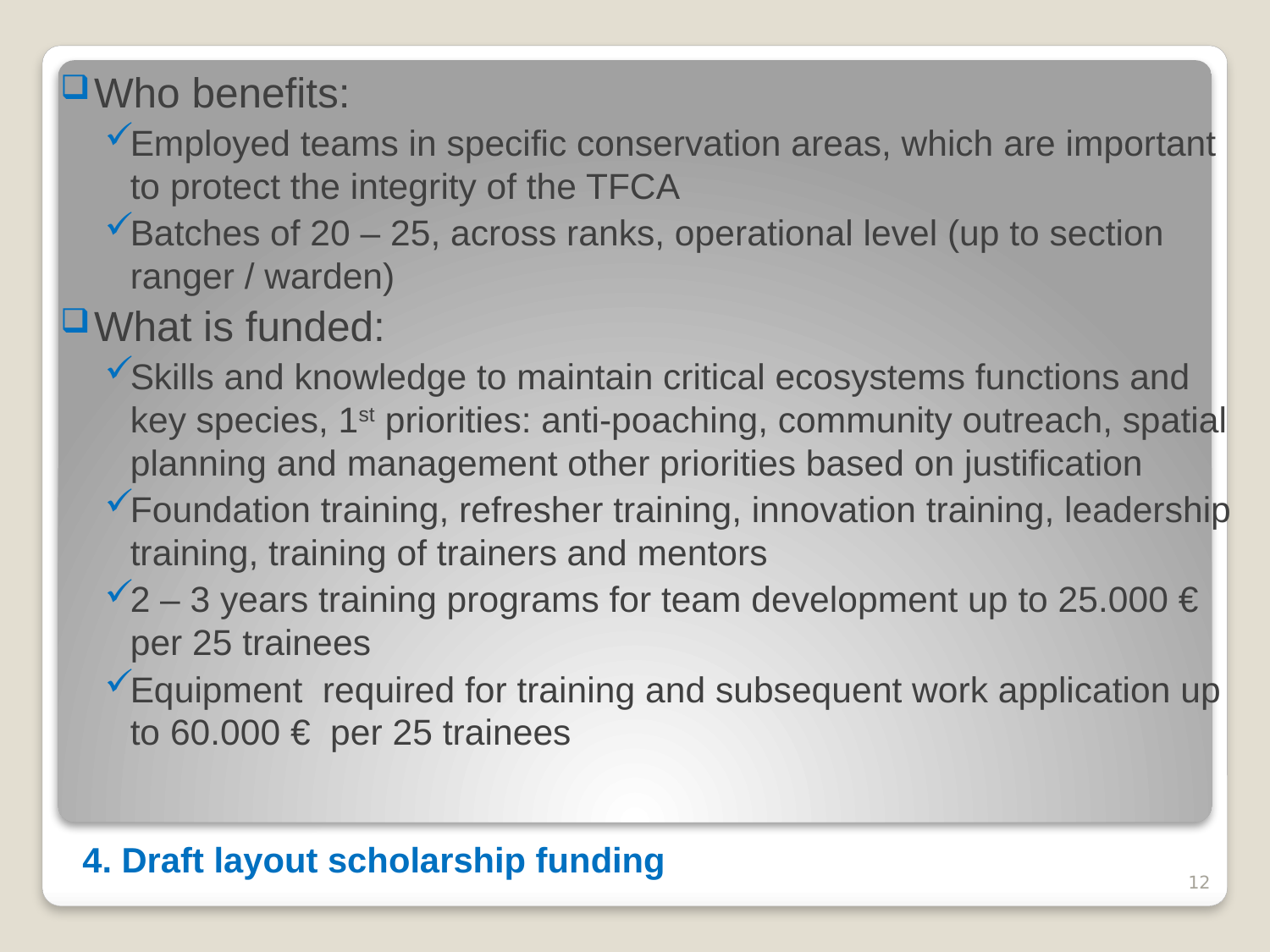

Who benefits:
Employed teams in specific conservation areas, which are important to protect the integrity of the TFCA
Batches of 20 – 25, across ranks, operational level (up to section ranger / warden)
What is funded:
Skills and knowledge to maintain critical ecosystems functions and key species, 1st priorities: anti-poaching, community outreach, spatial planning and management other priorities based on justification
Foundation training, refresher training, innovation training, leadership training, training of trainers and mentors
2 – 3 years training programs for team development up to 25.000 €  per 25 trainees
Equipment  required for training and subsequent work application up to 60.000 €  per 25 trainees

# 4. Draft layout scholarship funding
12